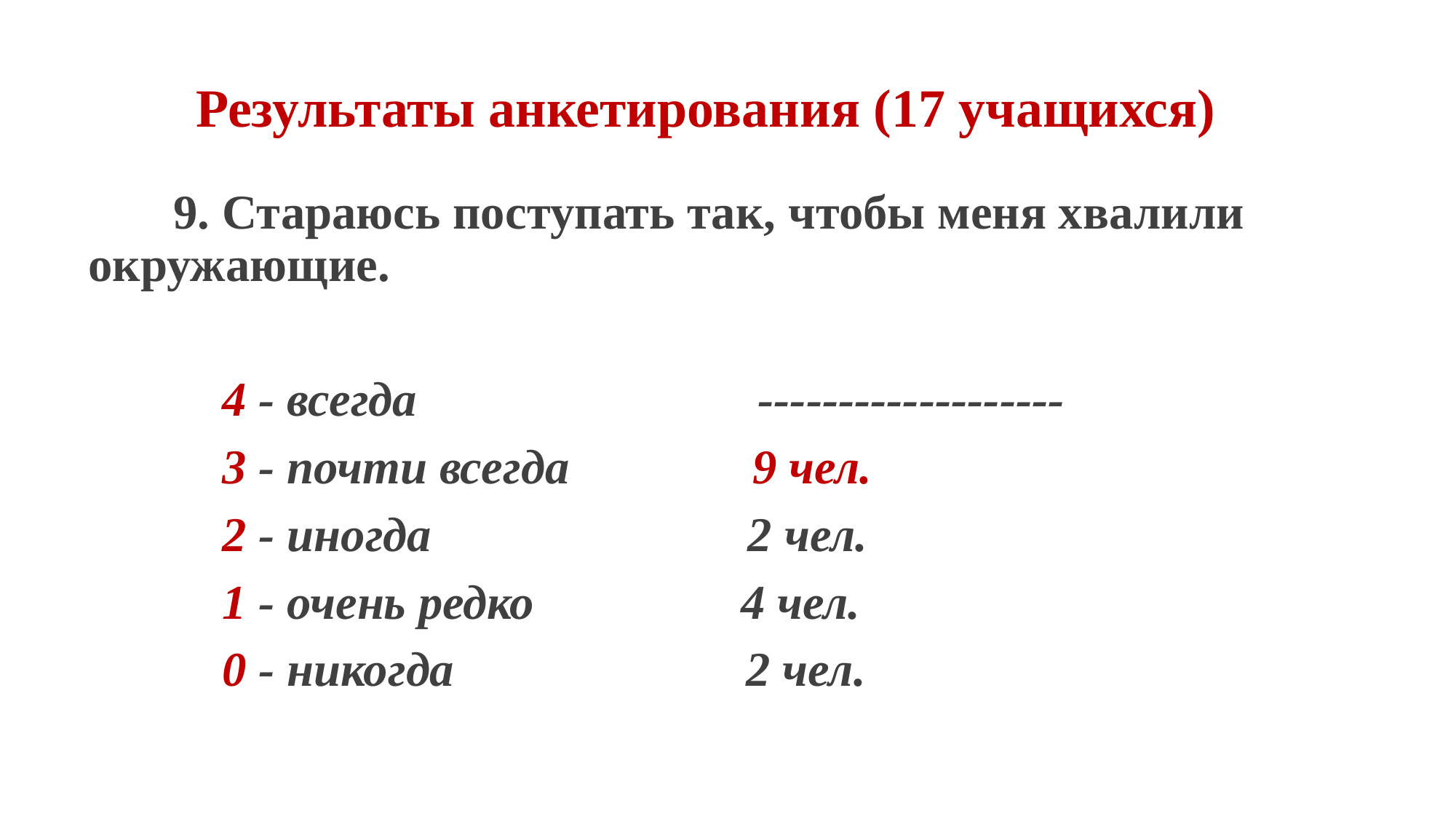

# Результаты анкетирования (17 учащихся)
       9. Стараюсь поступать так, чтобы меня хвалили окружающие.

           4 - всегда                            -------------------
           3 - почти всегда               9 чел.
           2 - иногда                          2 чел.
           1 - очень редко                 4 чел.
           0 - никогда                        2 чел.